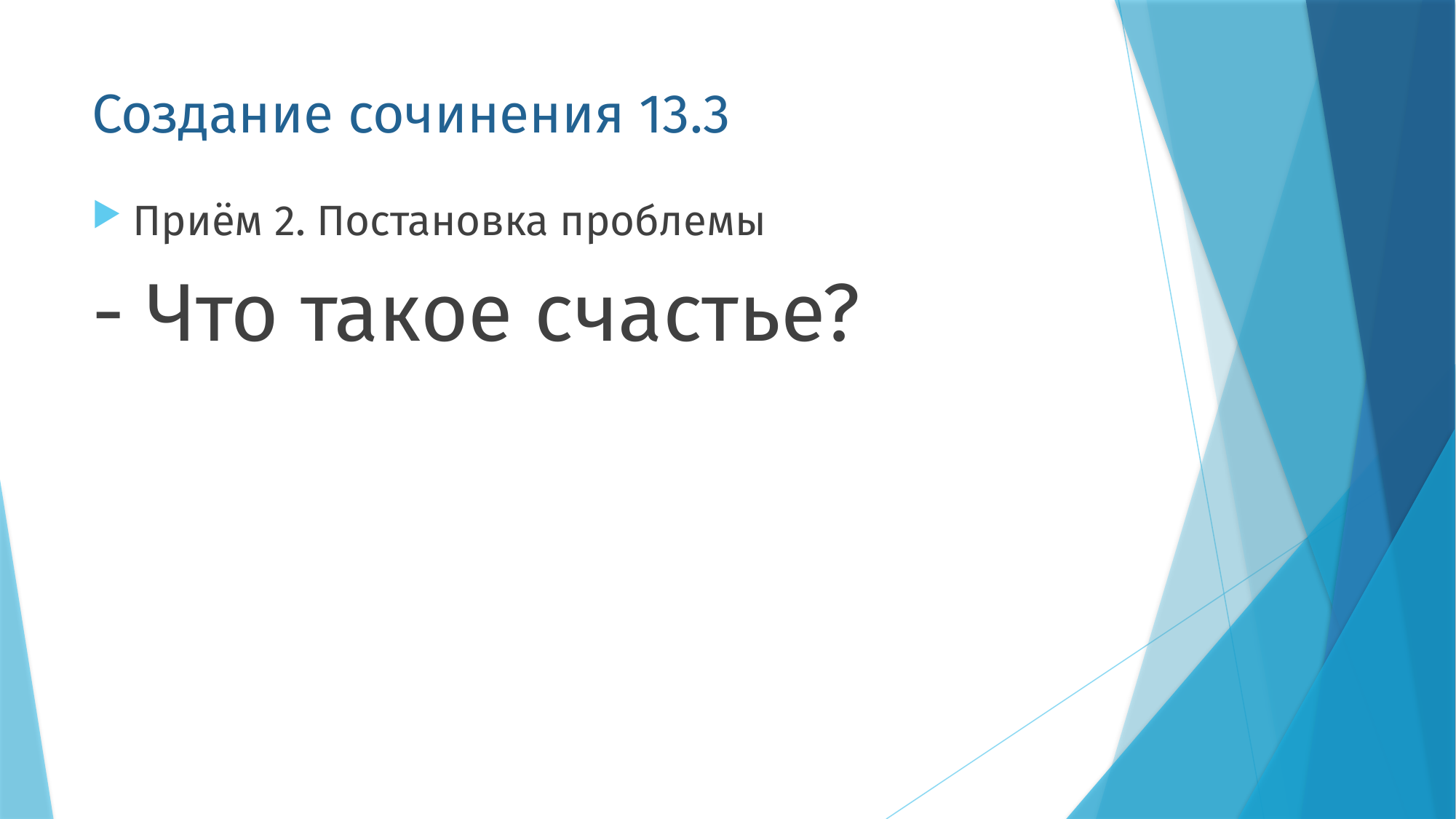

# Создание сочинения 13.3
Приём 2. Постановка проблемы
- Что такое счастье?